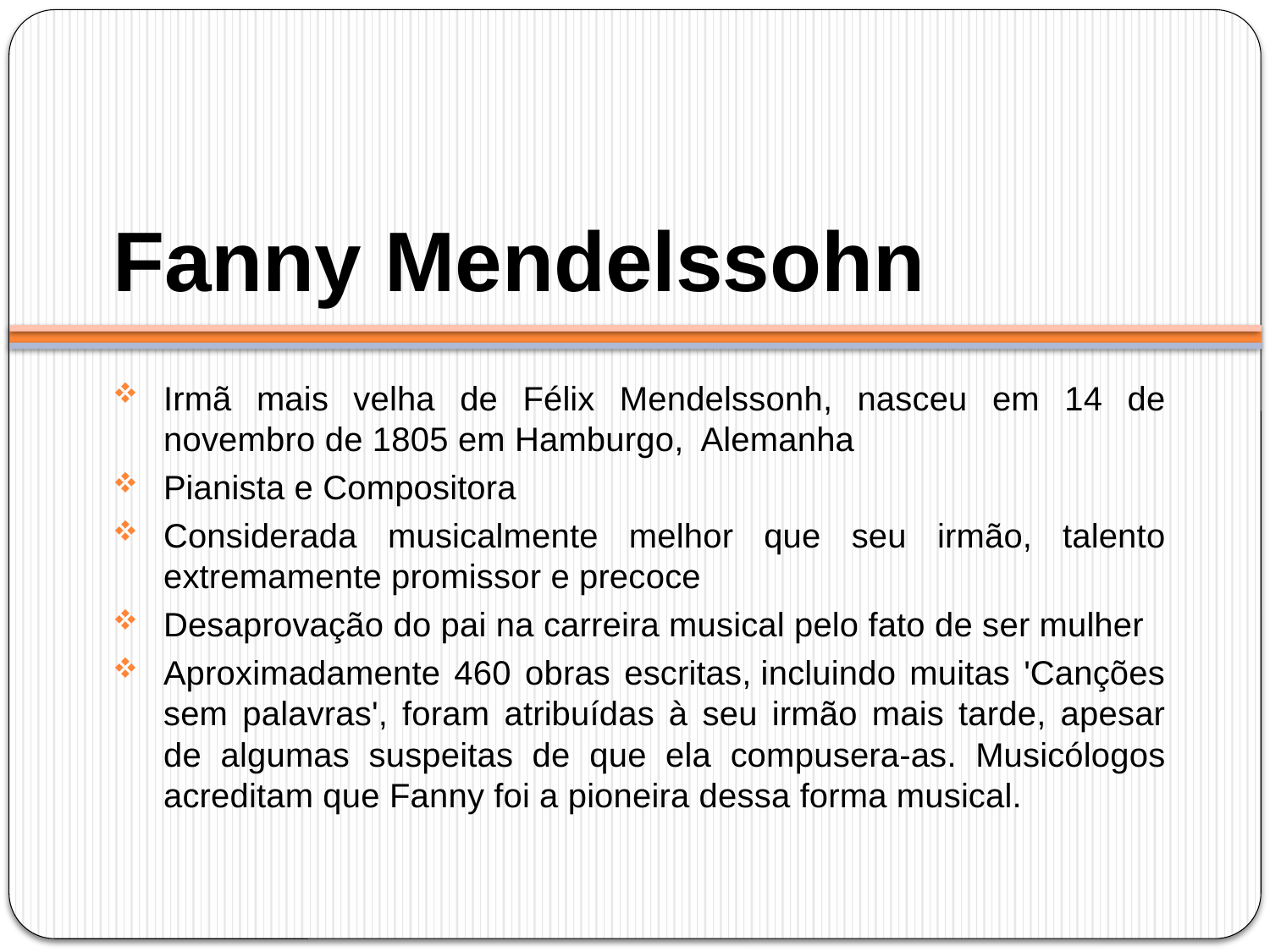

# Fanny Mendelssohn
Irmã mais velha de Félix Mendelssonh, nasceu em 14 de novembro de 1805 em Hamburgo,  Alemanha
Pianista e Compositora
Considerada musicalmente melhor que seu irmão, talento extremamente promissor e precoce
Desaprovação do pai na carreira musical pelo fato de ser mulher
Aproximadamente 460 obras escritas, incluindo muitas 'Canções sem palavras', foram atribuídas à seu irmão mais tarde, apesar de algumas suspeitas de que ela compusera-as. Musicólogos acreditam que Fanny foi a pioneira dessa forma musical.